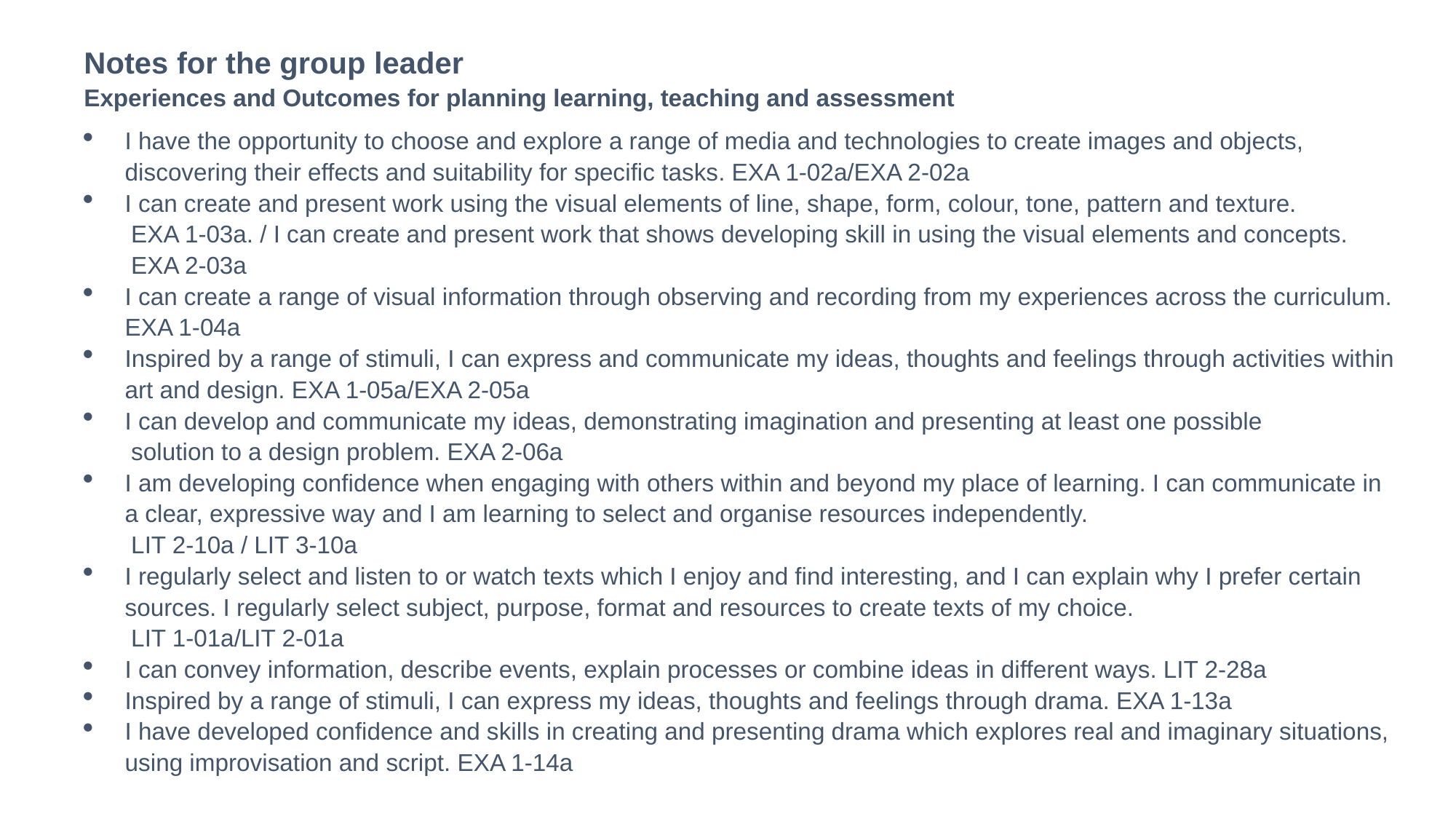

Notes for the group leader
Experiences and Outcomes for planning learning, teaching and assessment
I have the opportunity to choose and explore a range of media and technologies to create images and objects, discovering their effects and suitability for specific tasks. EXA 1-02a/EXA 2-02a
I can create and present work using the visual elements of line, shape, form, colour, tone, pattern and texture.
       EXA 1-03a. / I can create and present work that shows developing skill in using the visual elements and concepts.
       EXA 2-03a
I can create a range of visual information through observing and recording from my experiences across the curriculum. EXA 1-04a
Inspired by a range of stimuli, I can express and communicate my ideas, thoughts and feelings through activities within art and design. EXA 1-05a/EXA 2-05a
I can develop and communicate my ideas, demonstrating imagination and presenting at least one possible
       solution to a design problem. EXA 2-06a
I am developing confidence when engaging with others within and beyond my place of learning. I can communicate in a clear, expressive way and I am learning to select and organise resources independently.
       LIT 2-10a / LIT 3-10a
I regularly select and listen to or watch texts which I enjoy and find interesting, and I can explain why I prefer certain sources. I regularly select subject, purpose, format and resources to create texts of my choice.
       LIT 1-01a/LIT 2-01a
I can convey information, describe events, explain processes or combine ideas in different ways. LIT 2-28a
Inspired by a range of stimuli, I can express my ideas, thoughts and feelings through drama. EXA 1-13a
I have developed confidence and skills in creating and presenting drama which explores real and imaginary situations, using improvisation and script. EXA 1-14a